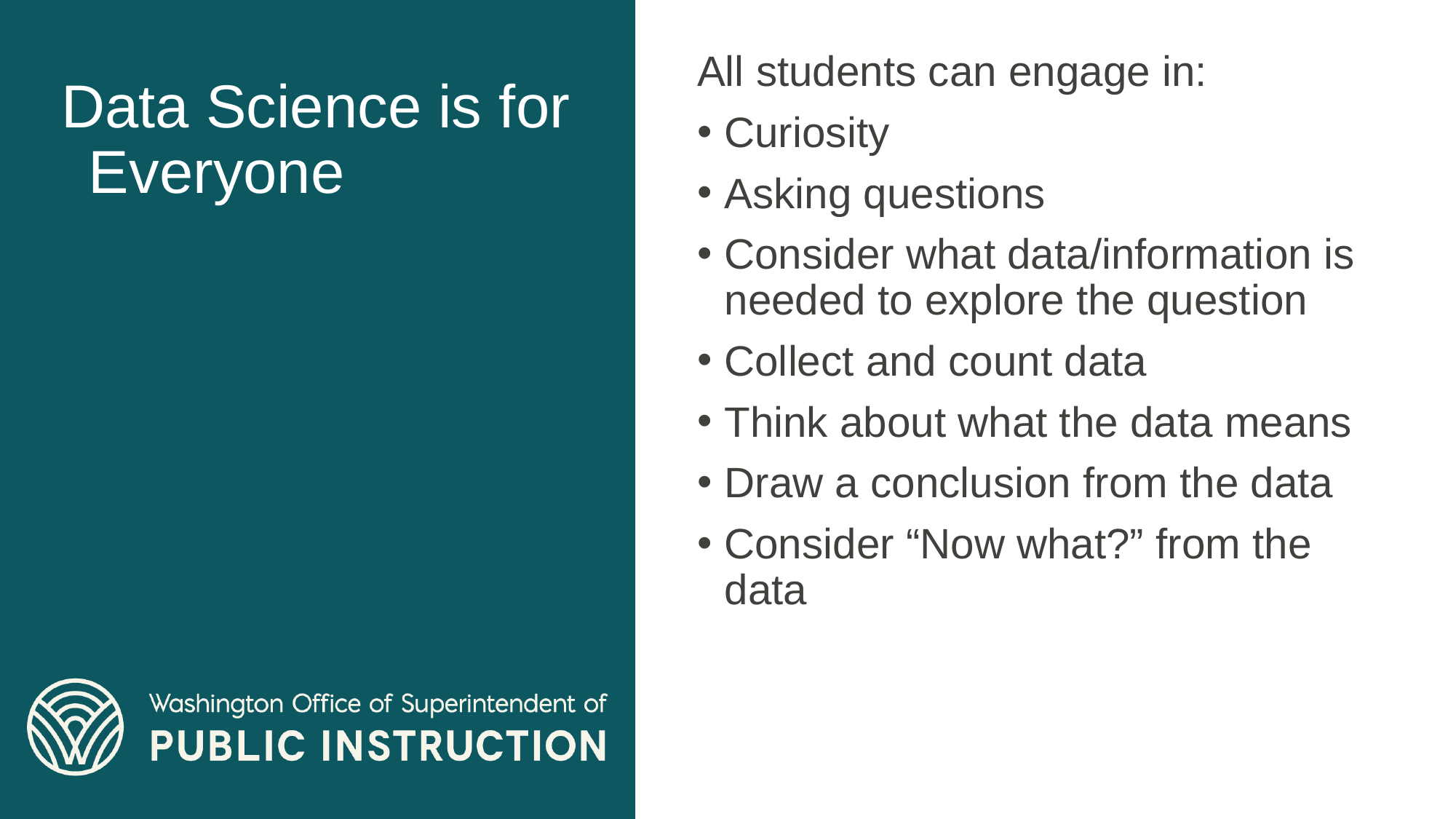

All students can engage in:
Curiosity
Asking questions
Consider what data/information is needed to explore the question
Collect and count data
Think about what the data means
Draw a conclusion from the data
Consider “Now what?” from the data
Data Science is for Everyone